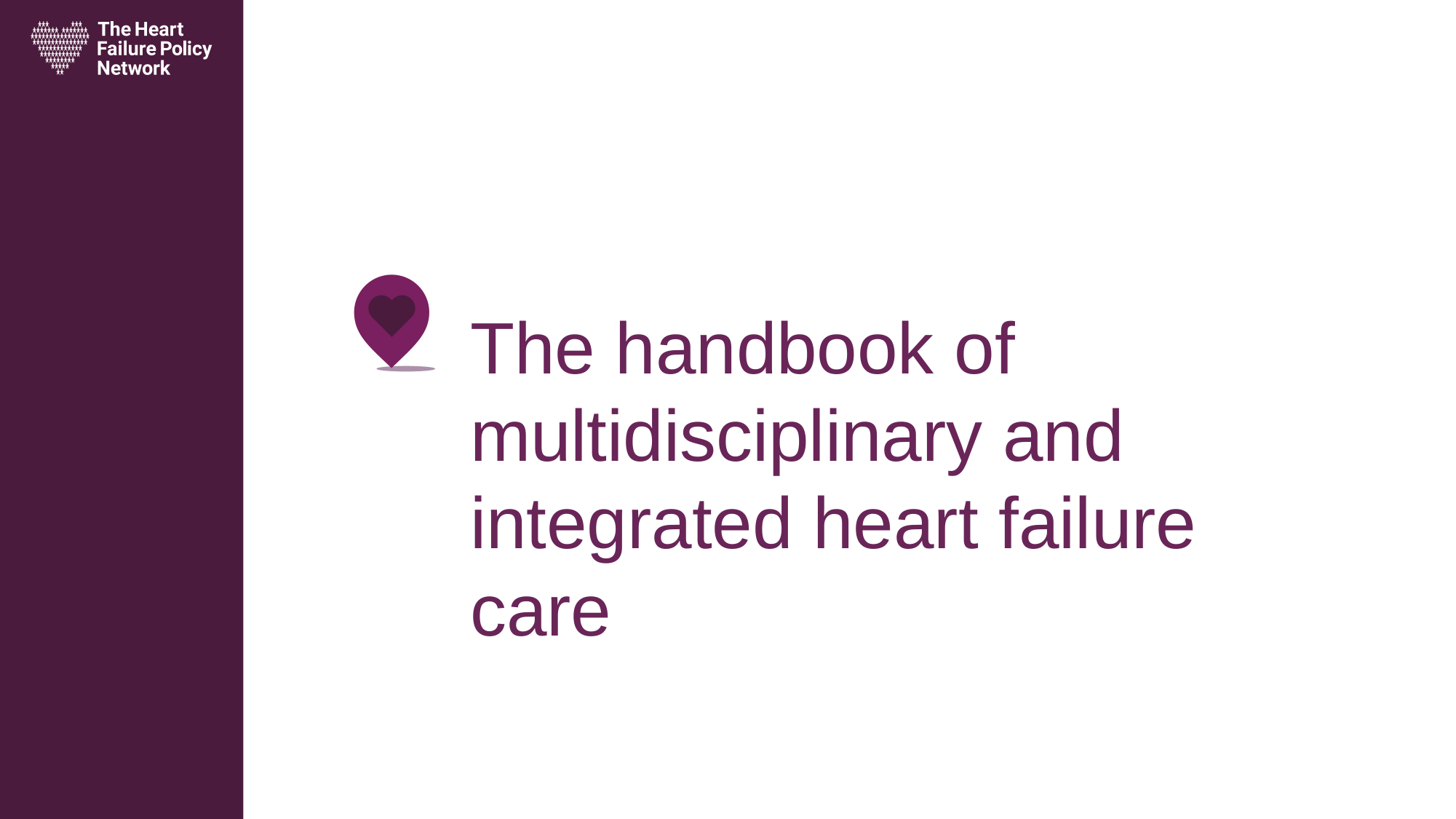

# The handbook of multidisciplinary and integrated heart failure care